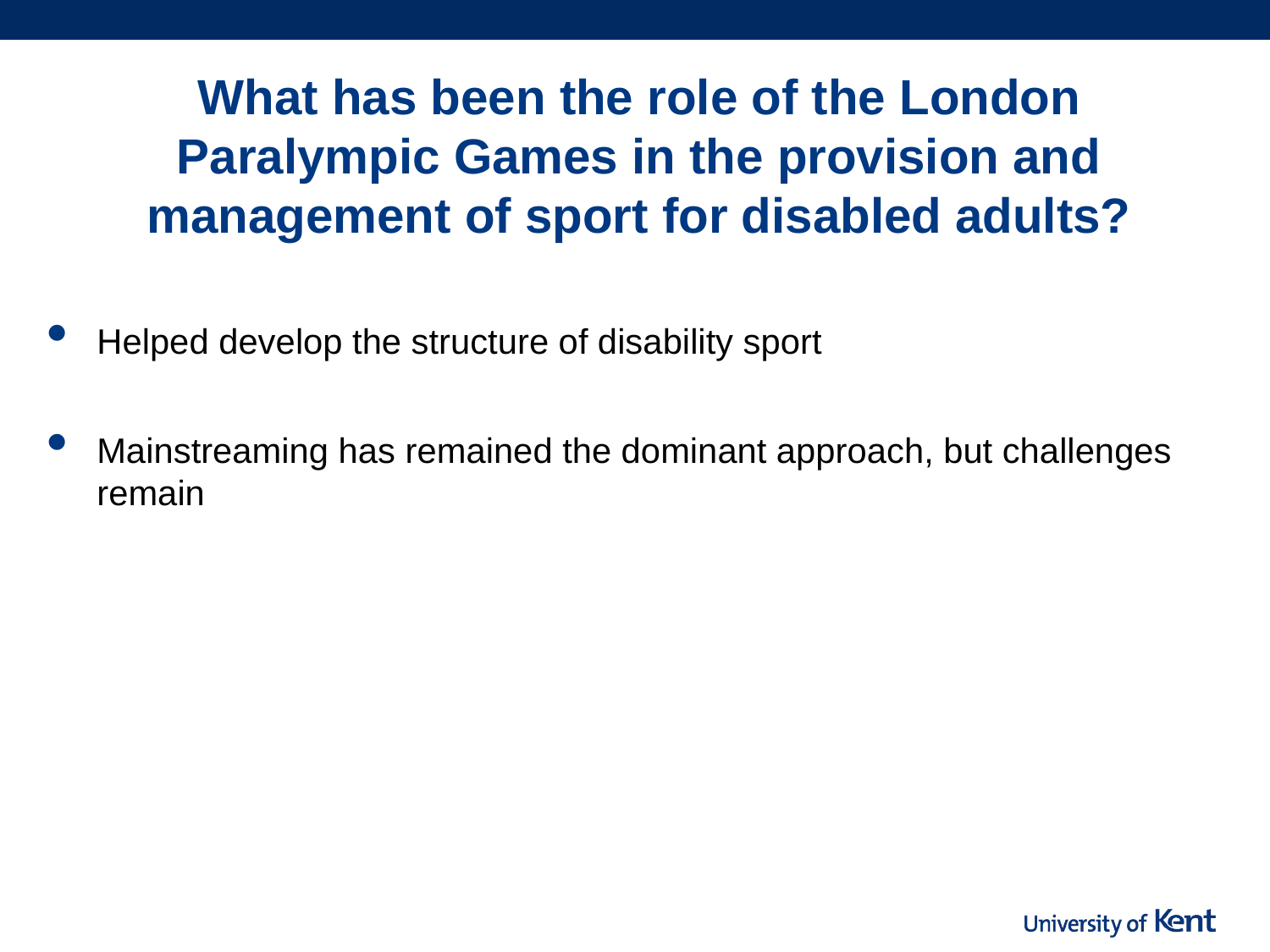

# What has been the role of the London Paralympic Games in the provision and management of sport for disabled adults?
Helped develop the structure of disability sport

Mainstreaming has remained the dominant approach, but challenges remain